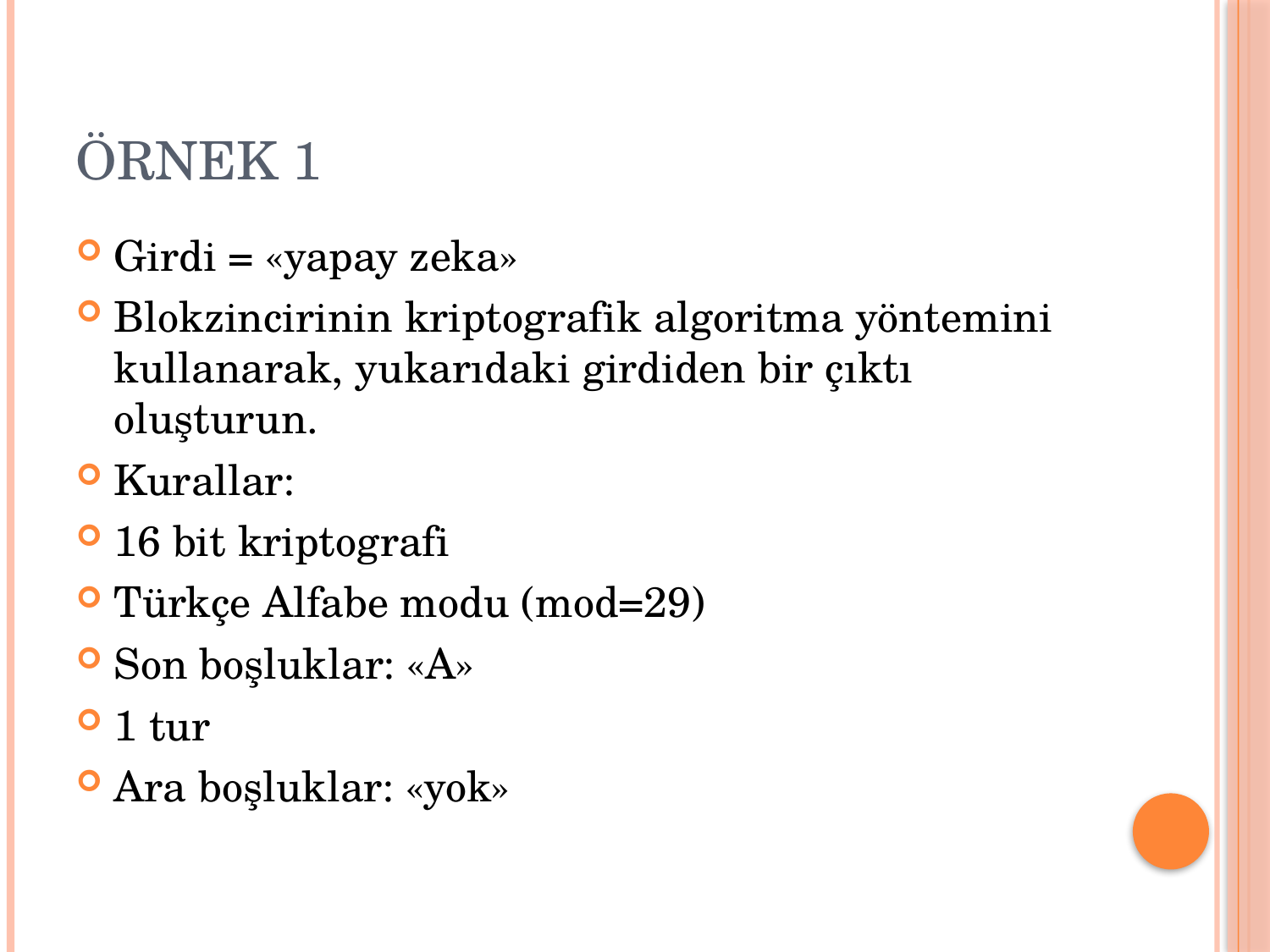

# ÖRNEK 1
Girdi = «yapay zeka»
Blokzincirinin kriptografik algoritma yöntemini kullanarak, yukarıdaki girdiden bir çıktı oluşturun.
Kurallar:
16 bit kriptografi
Türkçe Alfabe modu (mod=29)
Son boşluklar: «A»
1 tur
Ara boşluklar: «yok»